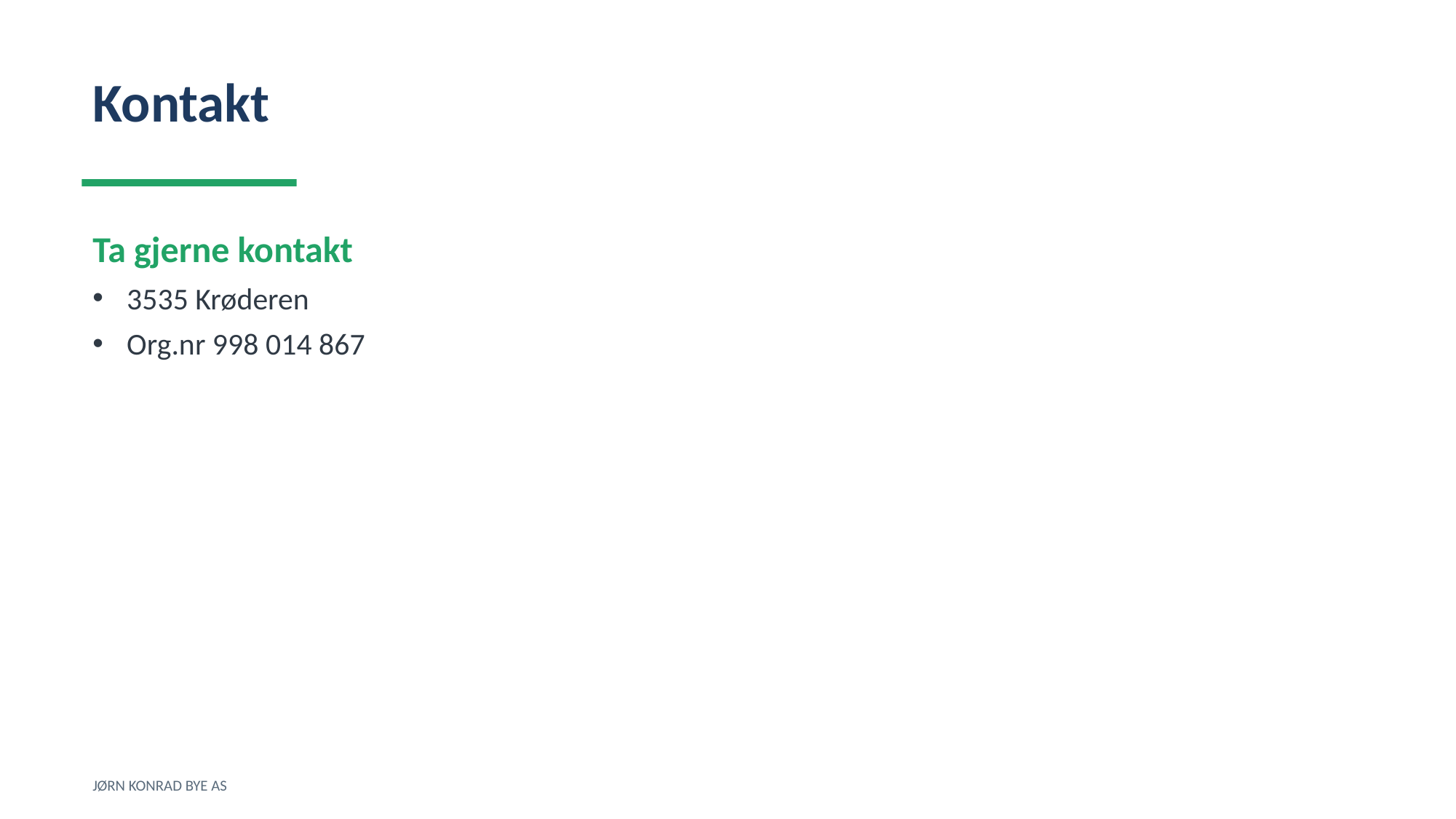

Kontakt

Ta gjerne kontakt
3535 Krøderen
Org.nr 998 014 867
JØRN KONRAD BYE AS